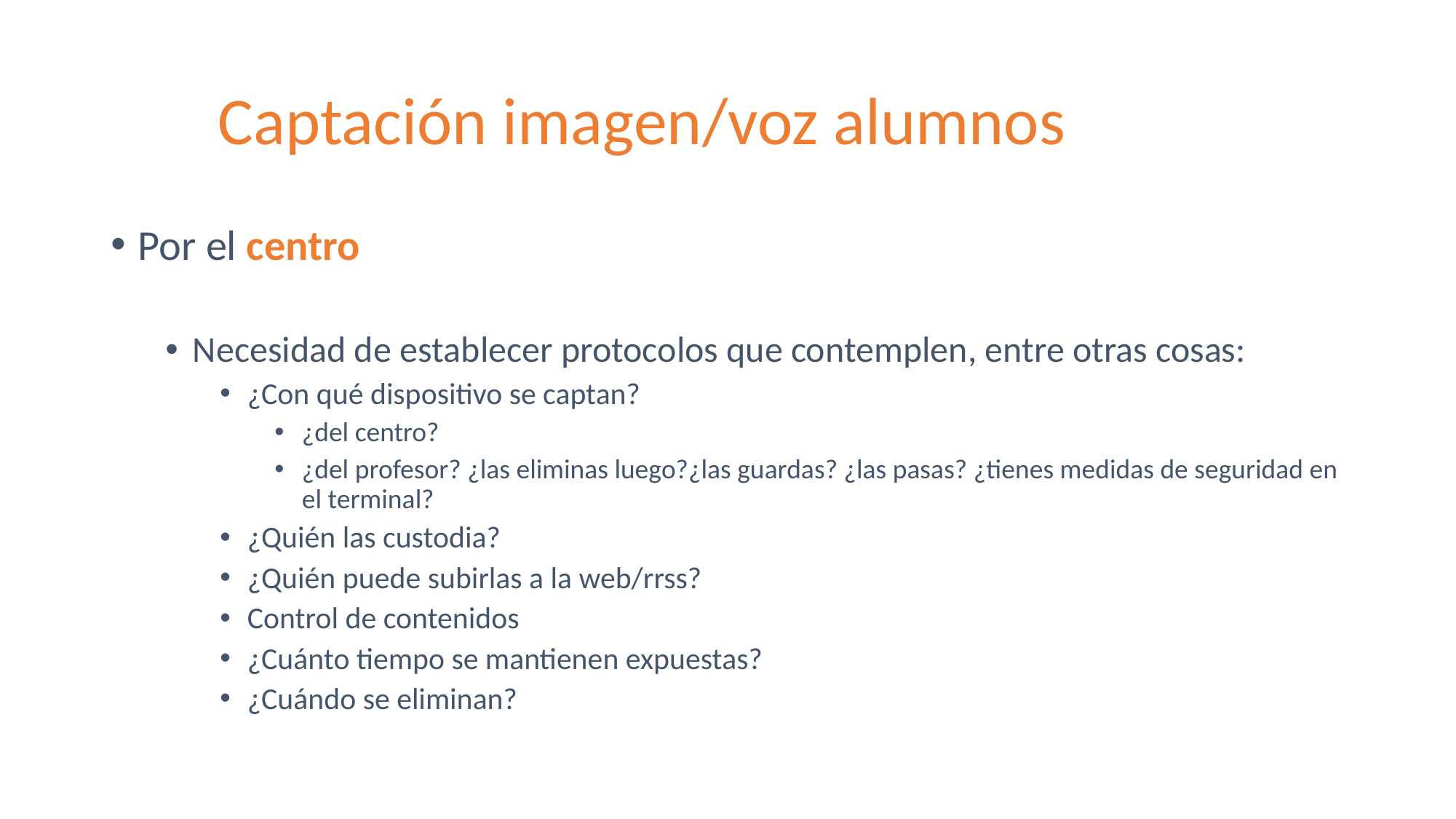

# Captación imagen/voz alumnos
Por el centro

Necesidad de establecer protocolos que contemplen, entre otras cosas:
¿Con qué dispositivo se captan?
¿del centro?
¿del profesor? ¿las eliminas luego?¿las guardas? ¿las pasas? ¿tienes medidas de seguridad en el terminal?
¿Quién las custodia?
¿Quién puede subirlas a la web/rrss?
Control de contenidos
¿Cuánto tiempo se mantienen expuestas?
¿Cuándo se eliminan?